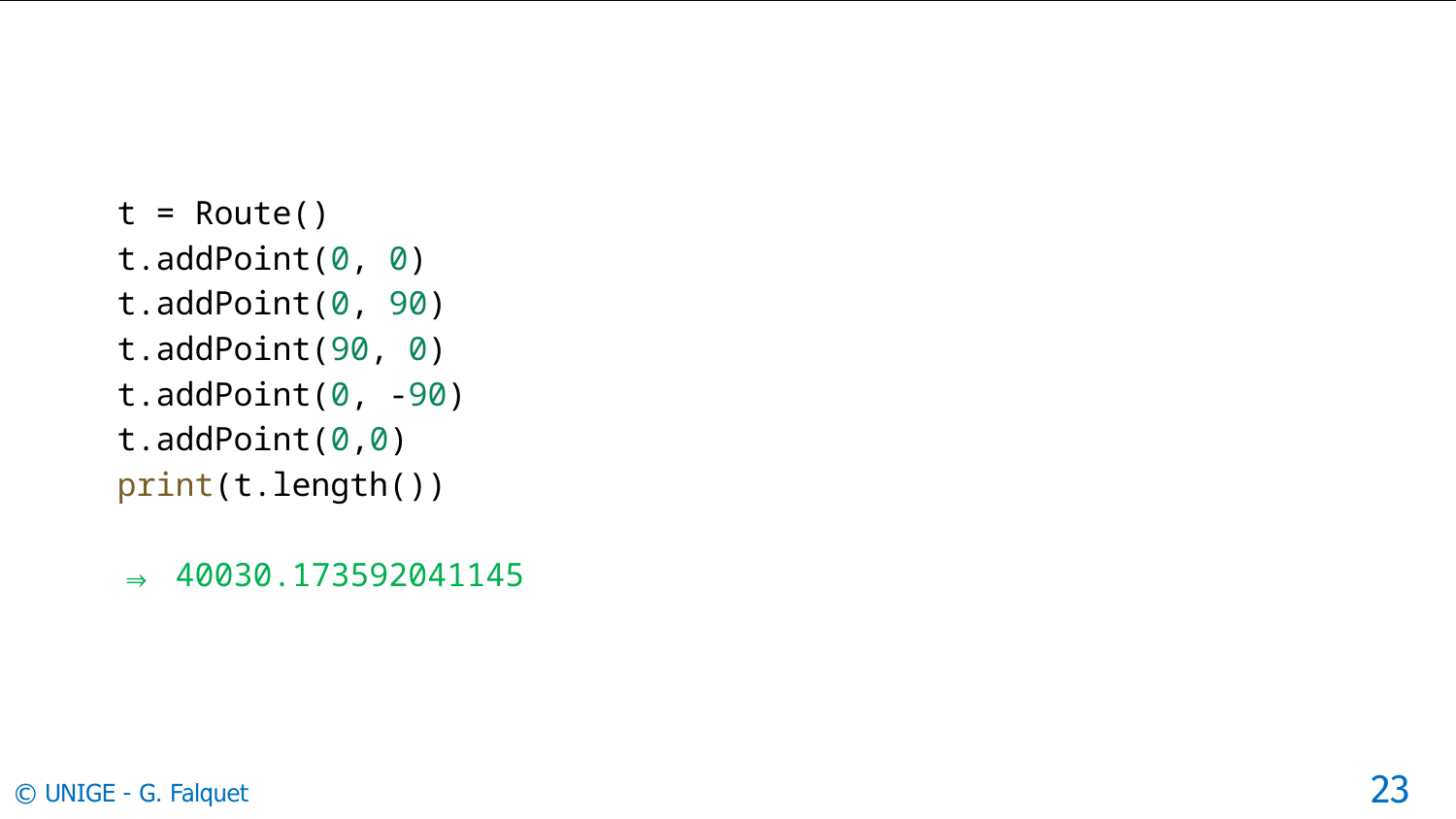

#
t = Route()
t.addPoint(0, 0)
t.addPoint(0, 90)
t.addPoint(90, 0)
t.addPoint(0, -90)
t.addPoint(0,0)
print(t.length())

⇒ 40030.173592041145
23
© UNIGE - G. Falquet